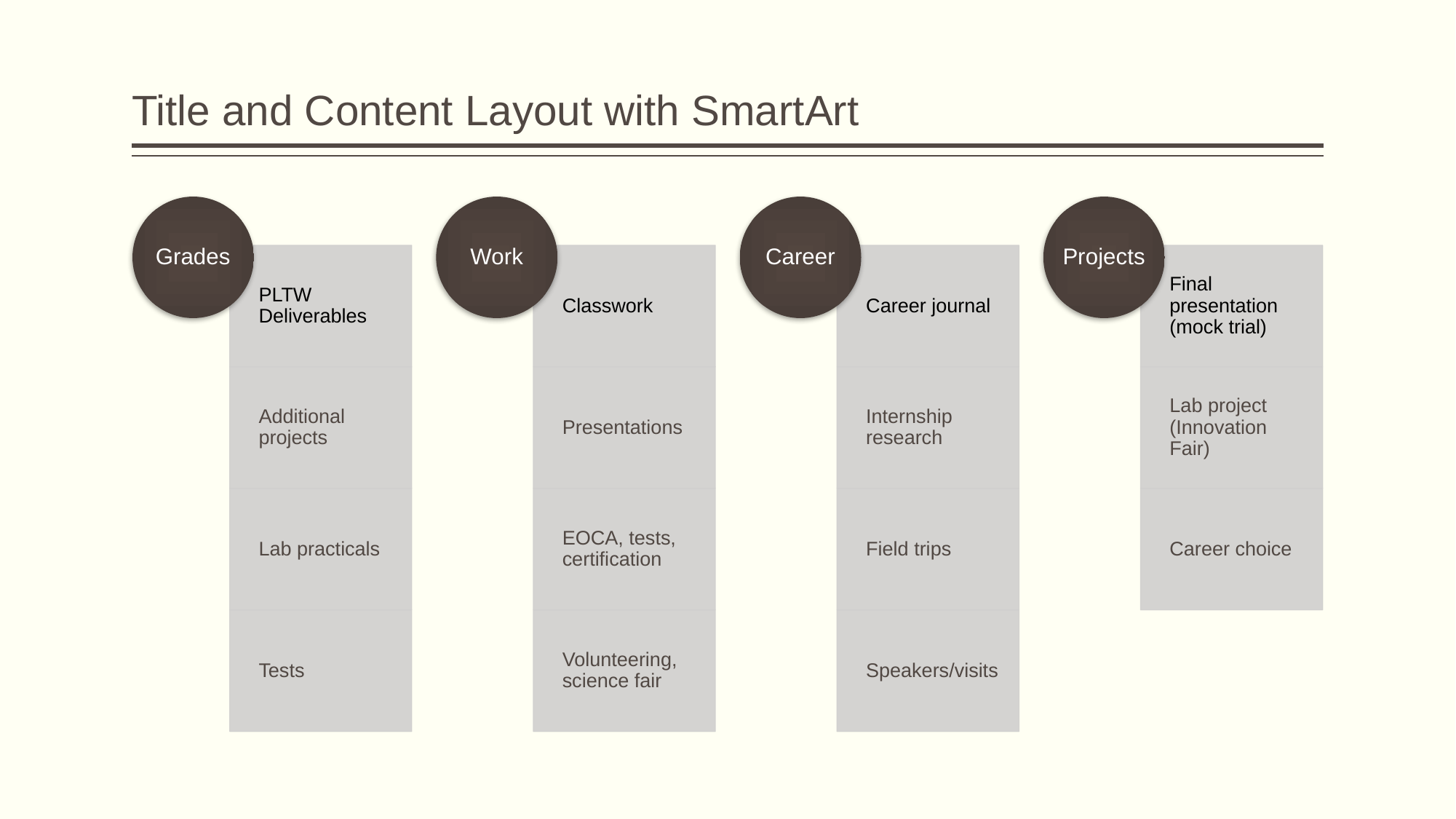

# Title and Content Layout with SmartArt
PLTW Deliverables
Additional projects
Lab practicals
Tests
Grades
Classwork
Presentations
EOCA, tests, certification
Volunteering, science fair
Work
Career journal
Internship research
Field trips
Speakers/visits
Career
Final presentation (mock trial)
Lab project (Innovation Fair)
Career choice
Projects